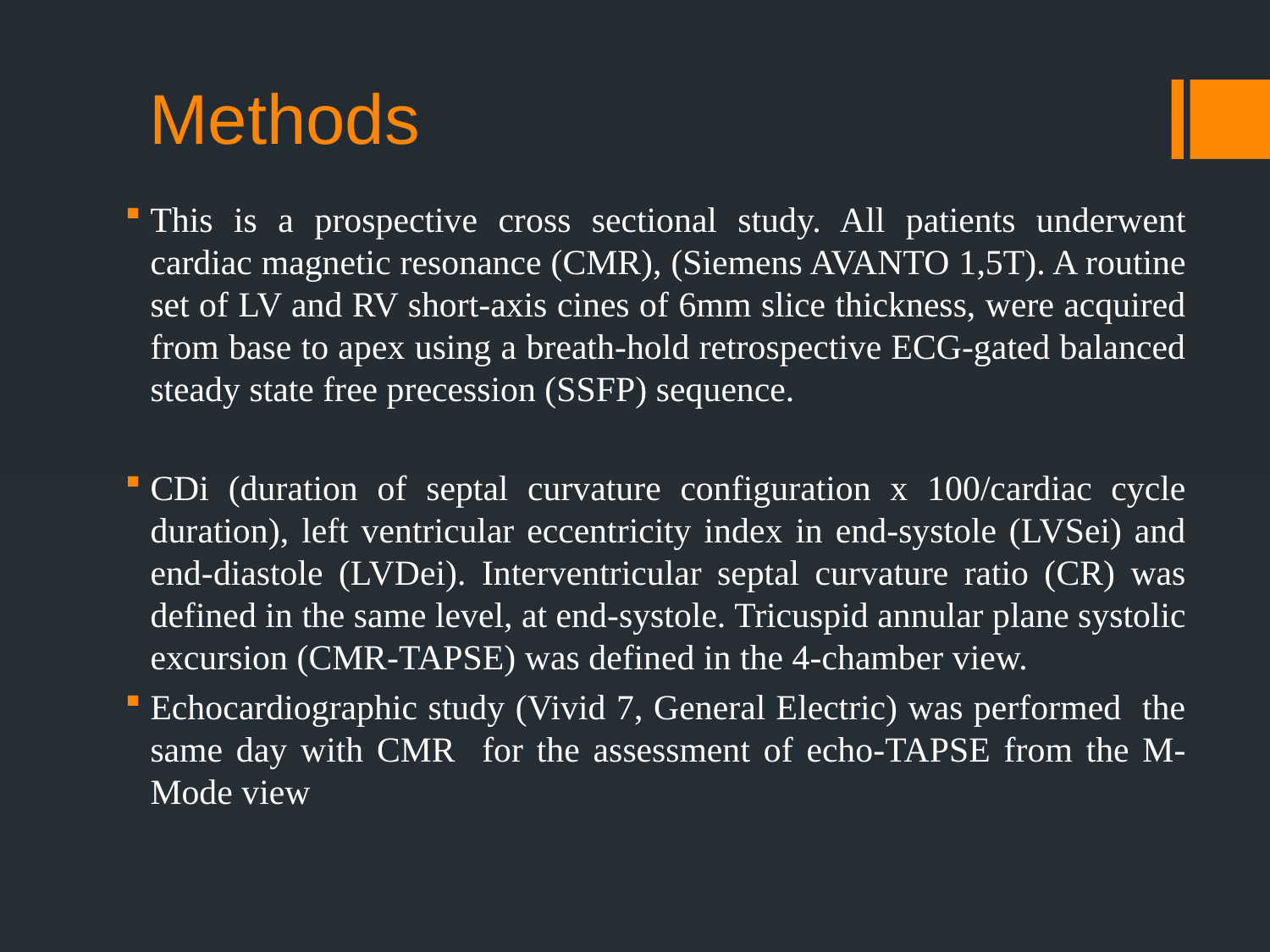

# Methods
This is a prospective cross sectional study. All patients underwent cardiac magnetic resonance (CMR), (Siemens AVANTO 1,5T). A routine set of LV and RV short-axis cines of 6mm slice thickness, were acquired from base to apex using a breath-hold retrospective ECG-gated balanced steady state free precession (SSFP) sequence.

CDi (duration of septal curvature configuration x 100/cardiac cycle duration), left ventricular eccentricity index in end-systole (LVSei) and end-diastole (LVDei). Interventricular septal curvature ratio (CR) was defined in the same level, at end-systole. Tricuspid annular plane systolic excursion (CMR-TAPSE) was defined in the 4-chamber view.
Echocardiographic study (Vivid 7, General Electric) was performed  the same day with CMR  for the assessment of echo-TAPSE from the M-Mode view